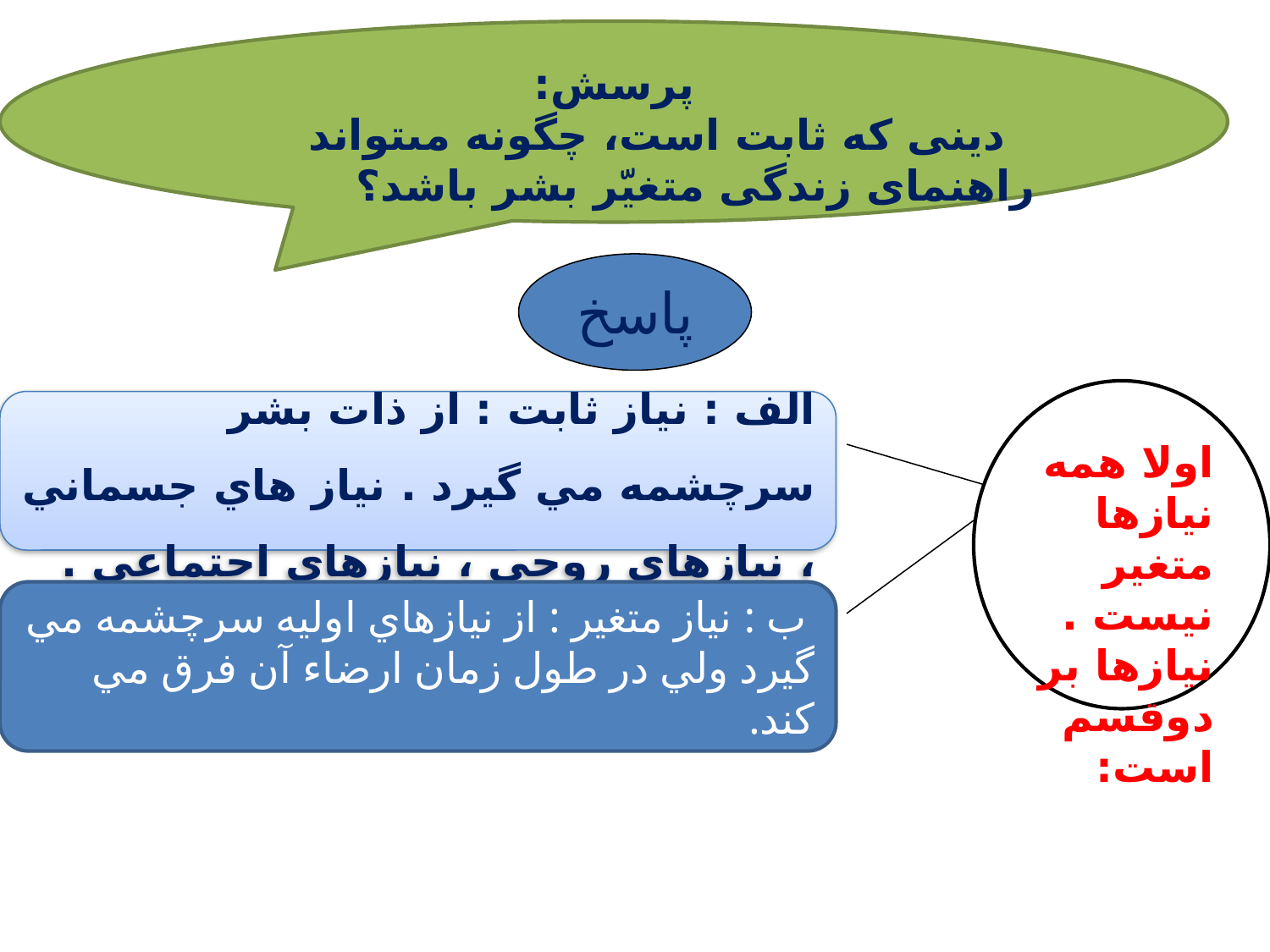

پرسش:
  دينى كه ثابت است، چگونه مى‏تواند راهنماى زندگى متغيّر بشر باشد؟
پاسخ

اولا همه نيازها متغير نيست .
نیازها بر دوقسم است:
الف : نياز ثابت : از ذات بشر سرچشمه مي گيرد . نياز هاي جسماني ، نيازهاي روحي ، نيازهاي اجتماعي .
 ب : نياز متغير : از نيازهاي اوليه سرچشمه مي گيرد ولي در طول زمان ارضاء آن فرق مي كند.